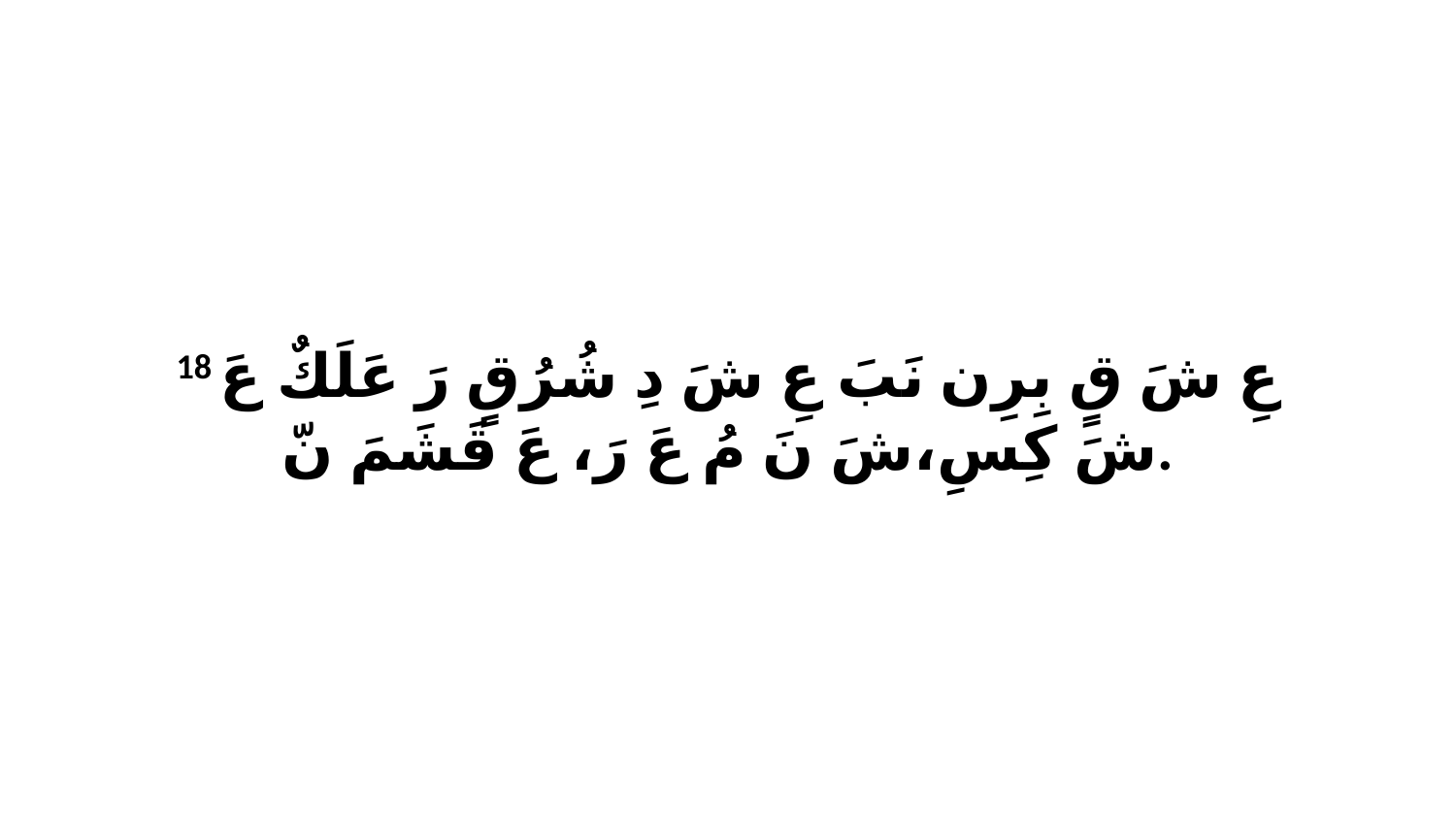

18 عِ شَ قٍ بِرِن نَبَ عِ شَ دِ شُرُقٍ رَ عَلَكٌ عَ شَ كِسِ،شَ نَ مُ عَ رَ، عَ قَشَمَ نّ.